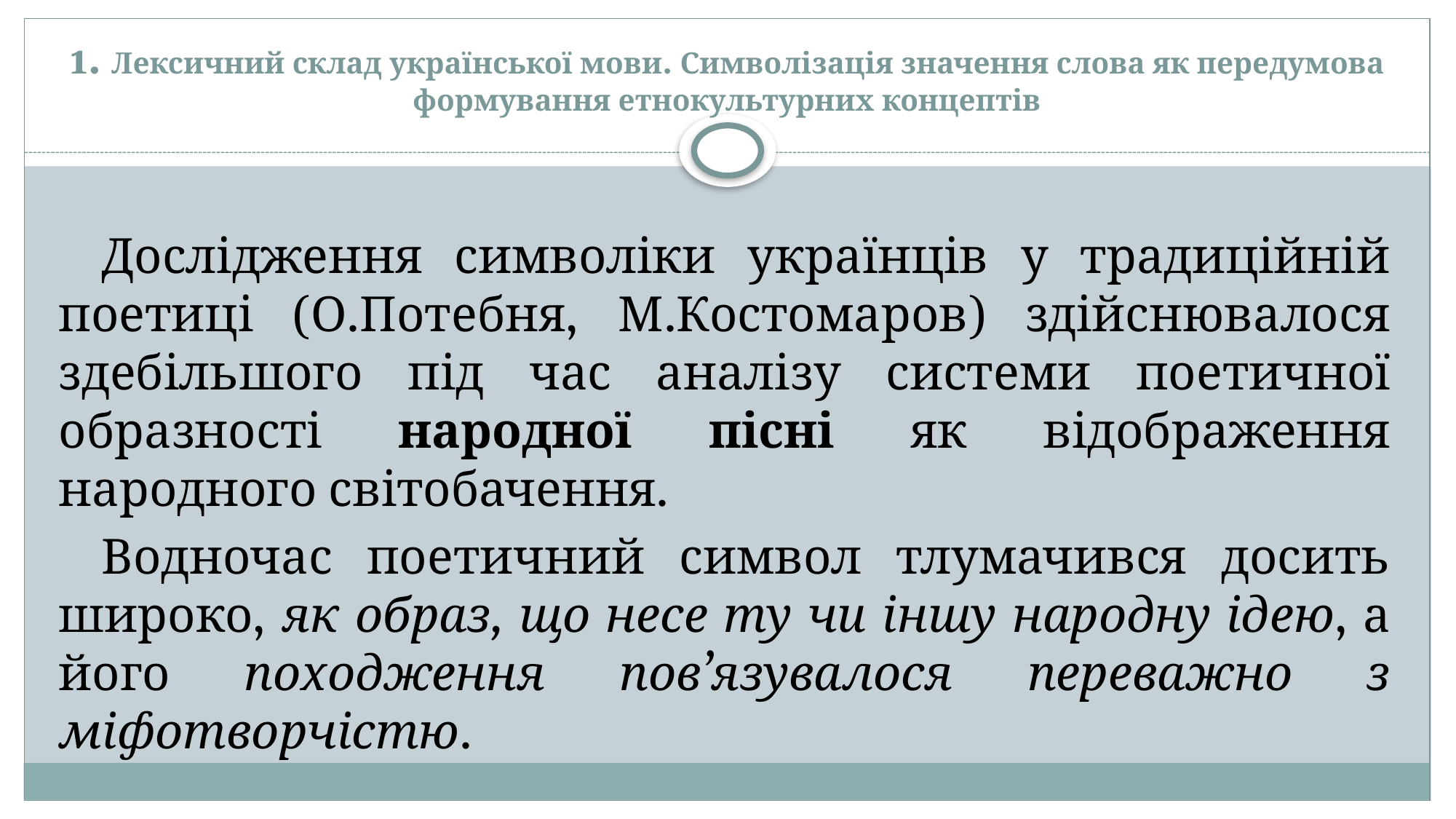

# 1. Лексичний склад української мови. Символізація значення слова як передумова формування етнокультурних концептів
Дослідження символіки українців у традиційній поетиці (О.Потебня, М.Костомаров) здійснювалося здебільшого під час аналізу системи поетичної образності народної пісні як відображення народного світобачення.
Водночас поетичний символ тлумачився досить широко, як образ, що несе ту чи іншу народну ідею, а його походження пов’язувалося переважно з міфотворчістю.